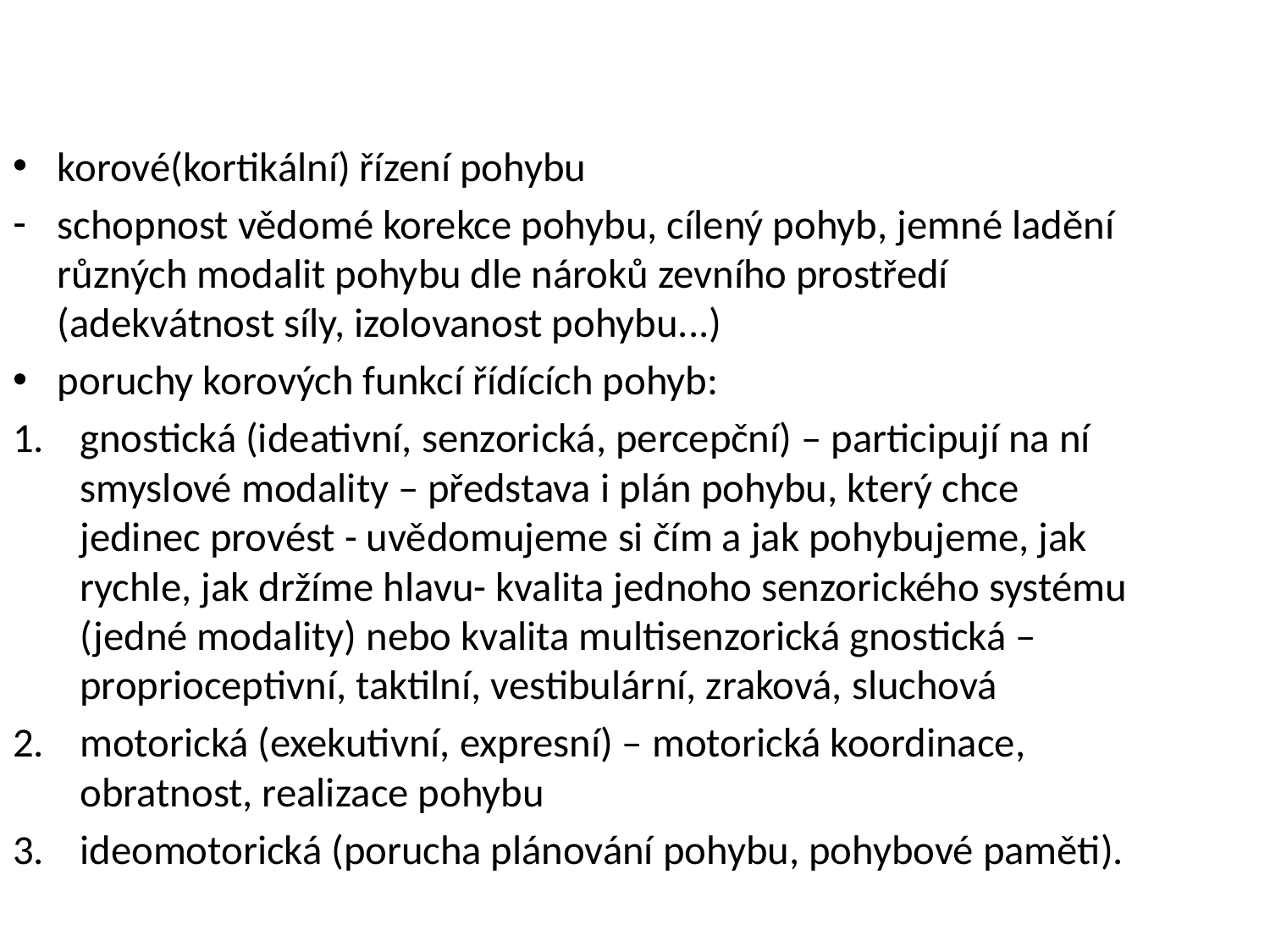

korové(kortikální) řízení pohybu
schopnost vědomé korekce pohybu, cílený pohyb, jemné ladění různých modalit pohybu dle nároků zevního prostředí (adekvátnost síly, izolovanost pohybu...)
poruchy korových funkcí řídících pohyb:
gnostická (ideativní, senzorická, percepční) – participují na ní smyslové modality – představa i plán pohybu, který chce jedinec provést - uvědomujeme si čím a jak pohybujeme, jak rychle, jak držíme hlavu- kvalita jednoho senzorického systému (jedné modality) nebo kvalita multisenzorická gnostická – proprioceptivní, taktilní, vestibulární, zraková, sluchová
motorická (exekutivní, expresní) – motorická koordinace, obratnost, realizace pohybu
ideomotorická (porucha plánování pohybu, pohybové paměti).